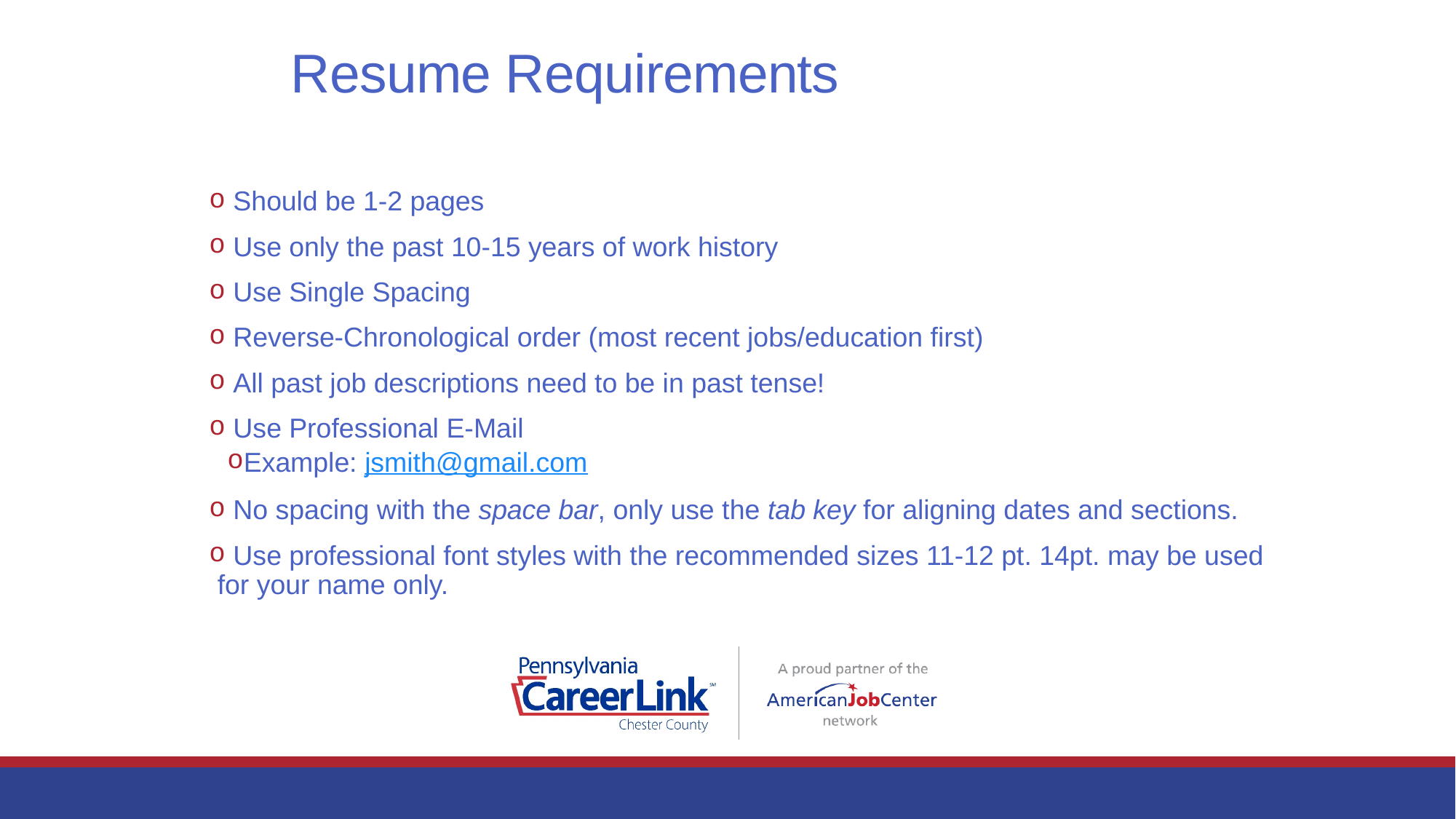

# Resume Requirements
 Should be 1-2 pages
 Use only the past 10-15 years of work history
 Use Single Spacing
 Reverse-Chronological order (most recent jobs/education first)
 All past job descriptions need to be in past tense!
 Use Professional E-Mail
Example: jsmith@gmail.com
 No spacing with the space bar, only use the tab key for aligning dates and sections.
 Use professional font styles with the recommended sizes 11-12 pt. 14pt. may be used for your name only.